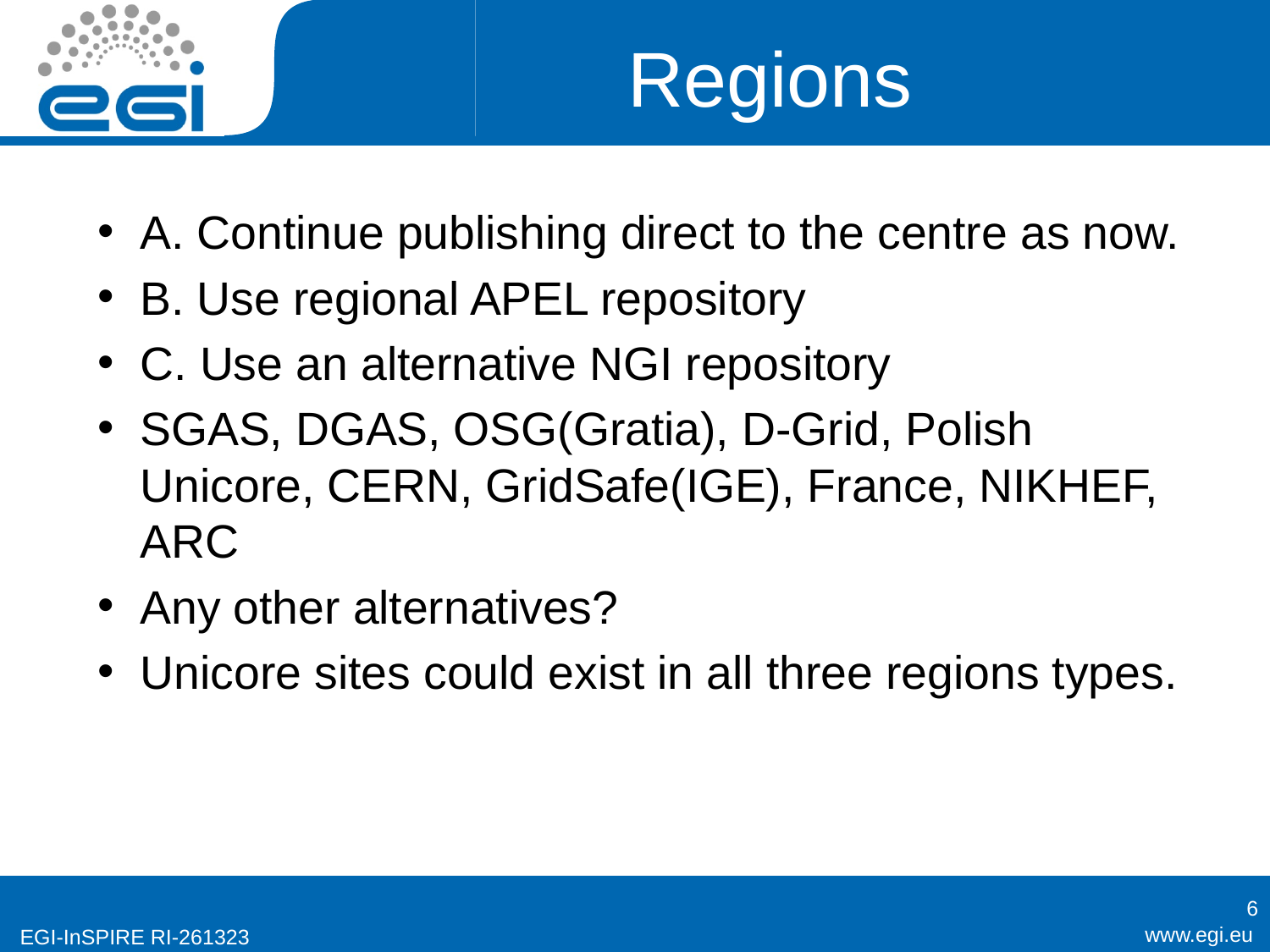

# Regions
A. Continue publishing direct to the centre as now.
B. Use regional APEL repository
C. Use an alternative NGI repository
SGAS, DGAS, OSG(Gratia), D-Grid, Polish Unicore, CERN, GridSafe(IGE), France, NIKHEF, ARC
Any other alternatives?
Unicore sites could exist in all three regions types.
6